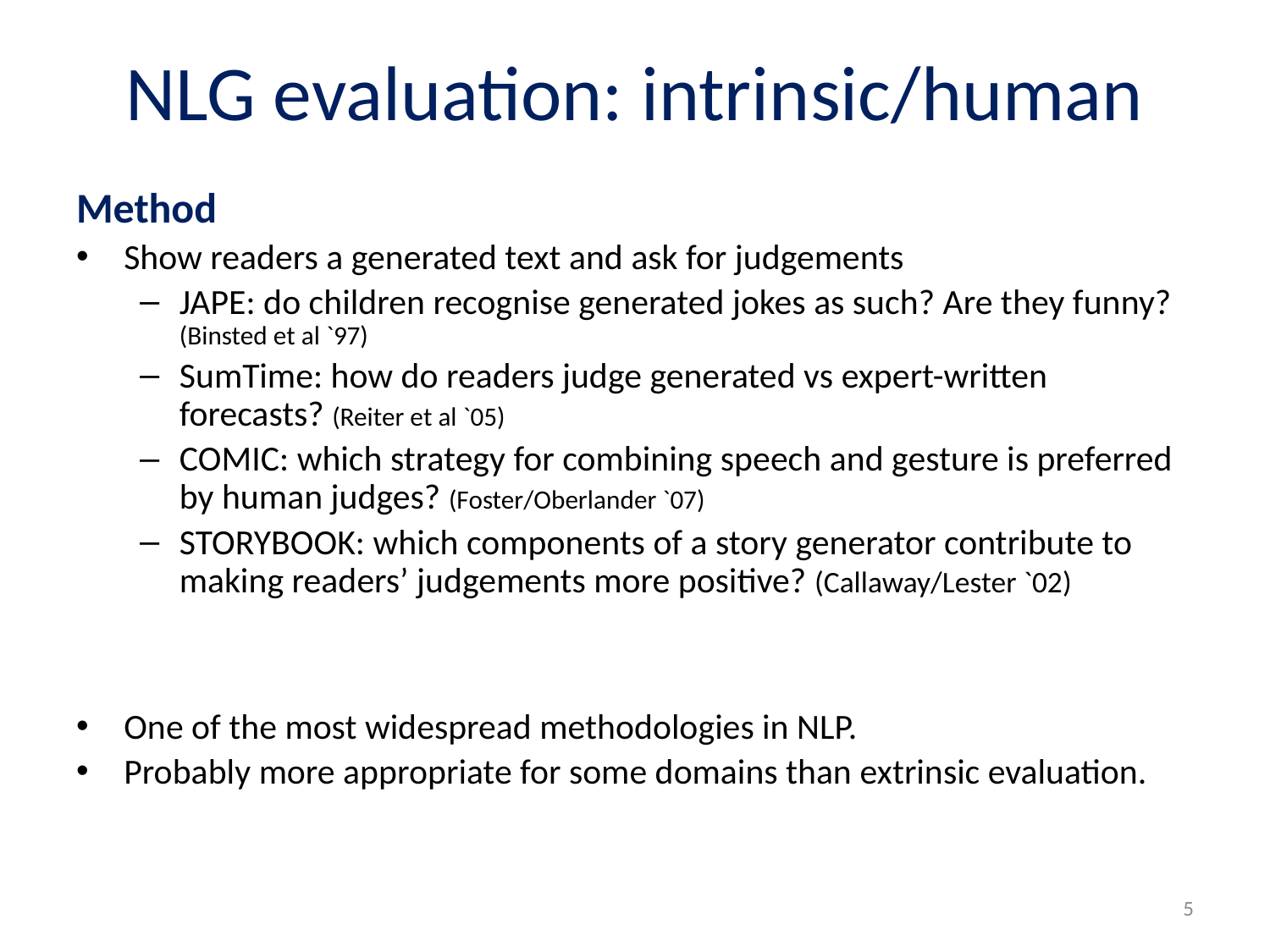

# NLG evaluation: intrinsic/human
Method
Show readers a generated text and ask for judgements
JAPE: do children recognise generated jokes as such? Are they funny? (Binsted et al `97)
SumTime: how do readers judge generated vs expert-written forecasts? (Reiter et al `05)
COMIC: which strategy for combining speech and gesture is preferred by human judges? (Foster/Oberlander `07)
STORYBOOK: which components of a story generator contribute to making readers’ judgements more positive? (Callaway/Lester `02)

One of the most widespread methodologies in NLP.
Probably more appropriate for some domains than extrinsic evaluation.

5